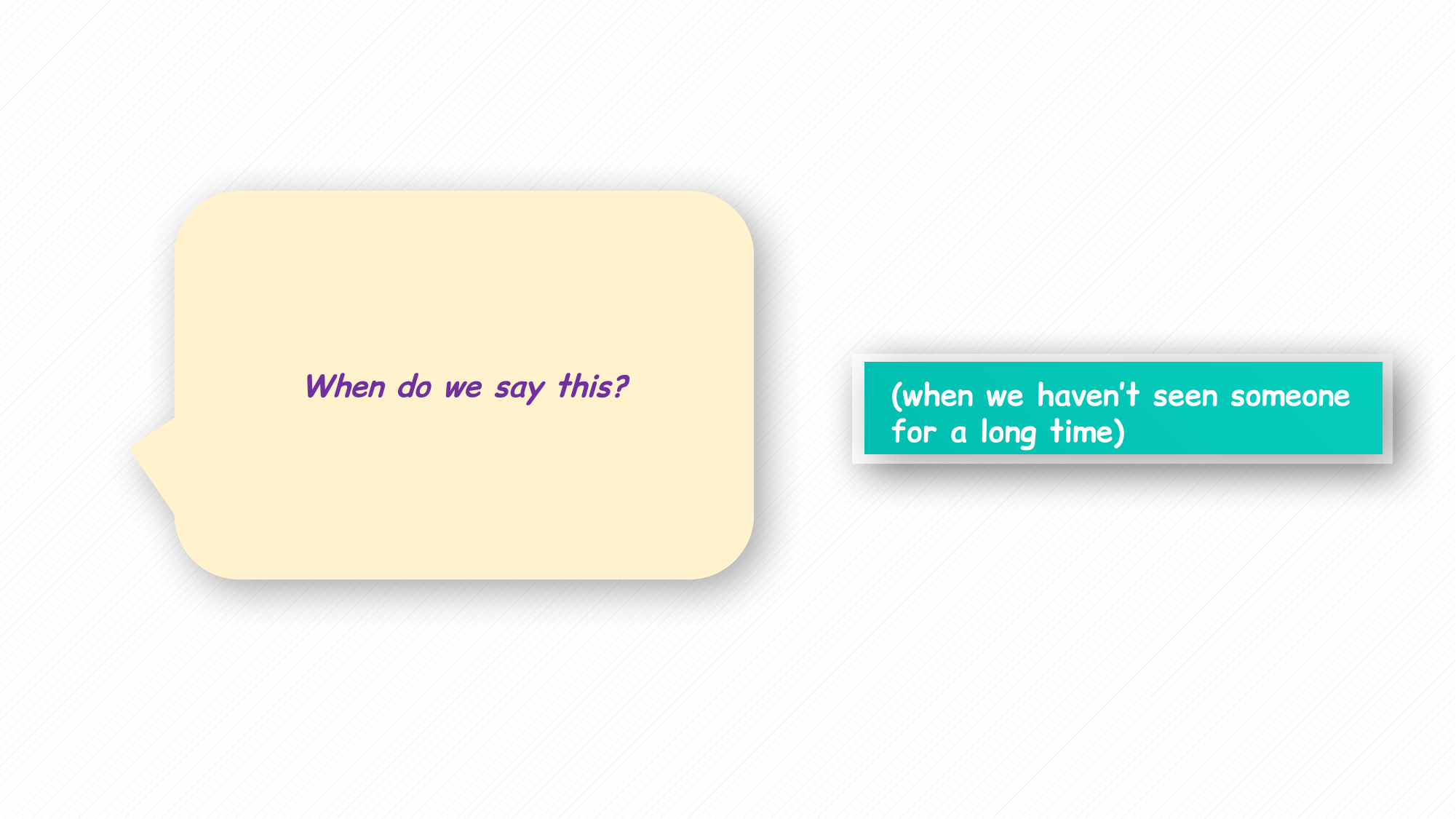

When do we say this?

(when we haven’t seen someone for a long time)